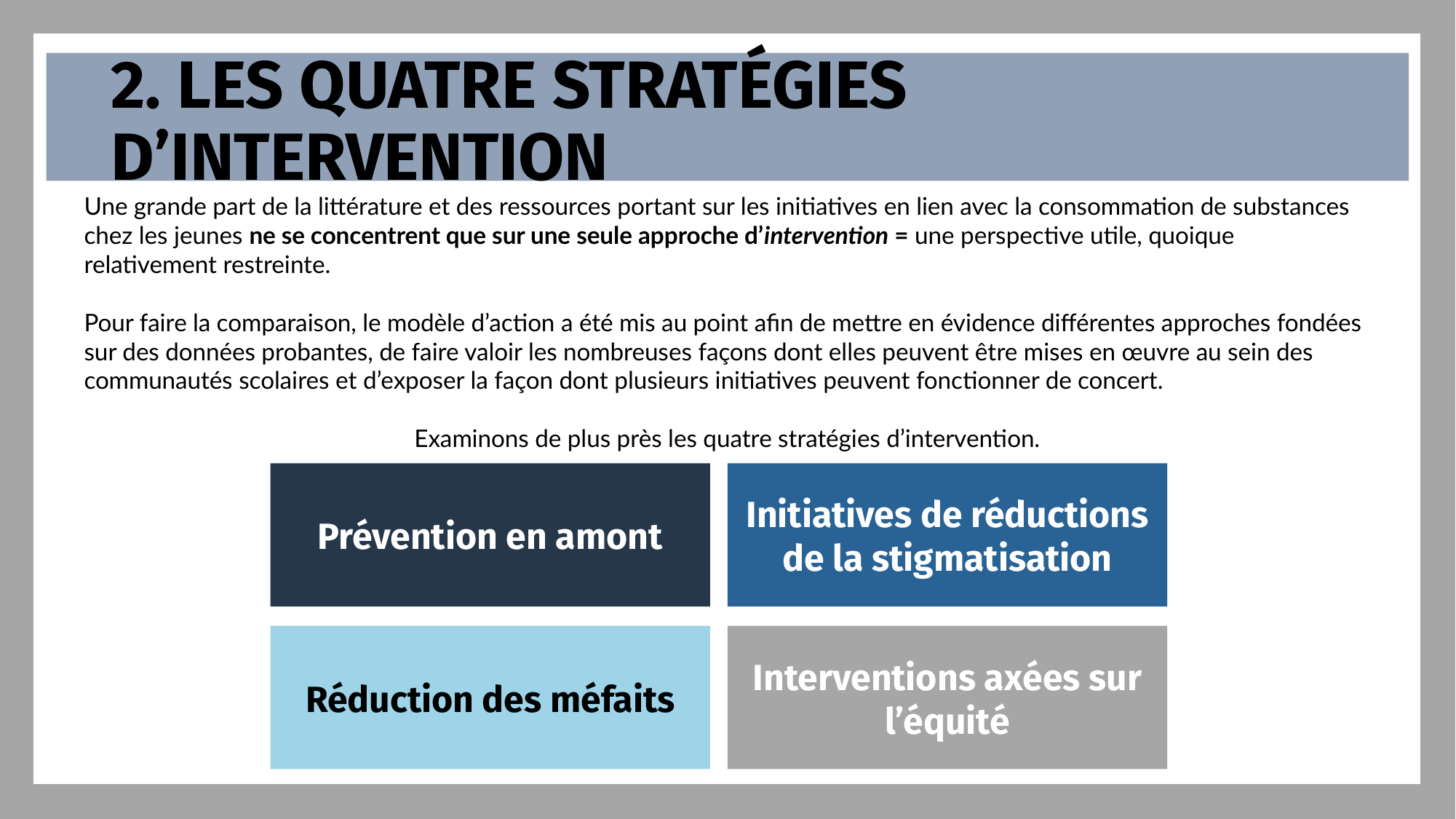

# 2. LES QUATRE STRATÉGIES D’INTERVENTION

Une grande part de la littérature et des ressources portant sur les initiatives en lien avec la consommation de substances chez les jeunes ne se concentrent que sur une seule approche d’intervention = une perspective utile, quoique relativement restreinte.

Pour faire la comparaison, le modèle d’action a été mis au point afin de mettre en évidence différentes approches fondées sur des données probantes, de faire valoir les nombreuses façons dont elles peuvent être mises en œuvre au sein des communautés scolaires et d’exposer la façon dont plusieurs initiatives peuvent fonctionner de concert.

Examinons de plus près les quatre stratégies d’intervention.
Initiatives de réductions de la stigmatisation
Prévention en amont
Réduction des méfaits
Interventions axées sur l’équité